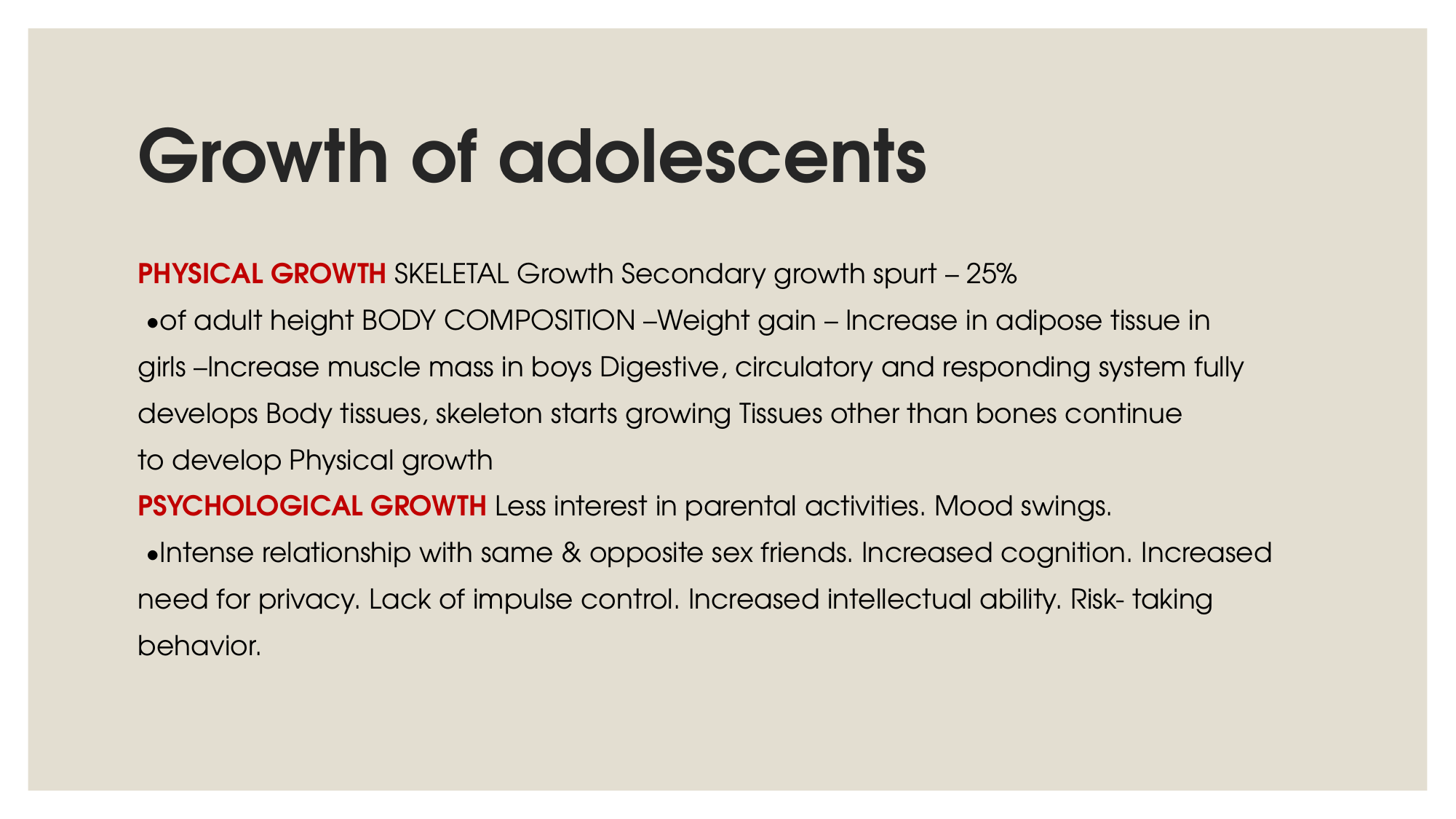

# Growth of adolescents
PHYSICAL GROWTH SKELETAL Growth Secondary growth spurt – 25%
 •of adult height BODY COMPOSITION –Weight gain – Increase in adipose tissue in
girls –Increase muscle mass in boys Digestive, circulatory and responding system fully
develops Body tissues, skeleton starts growing Tissues other than bones continue
to develop Physical growth
PSYCHOLOGICAL GROWTH Less interest in parental activities. Mood swings.
 •Intense relationship with same & opposite sex friends. Increased cognition. Increased
need for privacy. Lack of impulse control. Increased intellectual ability. Risk- taking
behavior.